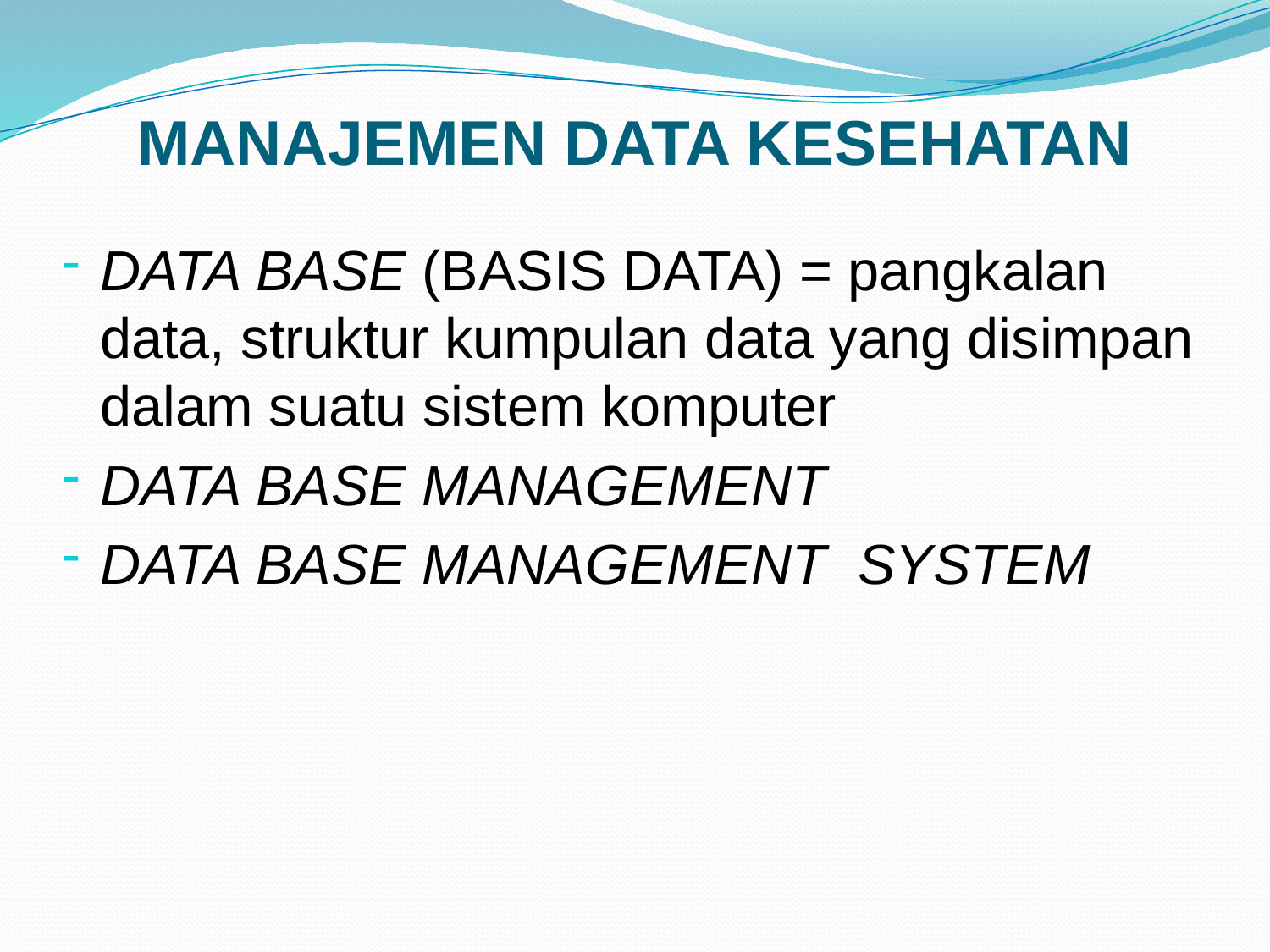

# MANAJEMEN DATA KESEHATAN
DATA BASE (BASIS DATA) = pangkalan data, struktur kumpulan data yang disimpan dalam suatu sistem komputer
DATA BASE MANAGEMENT
DATA BASE MANAGEMENT  SYSTEM